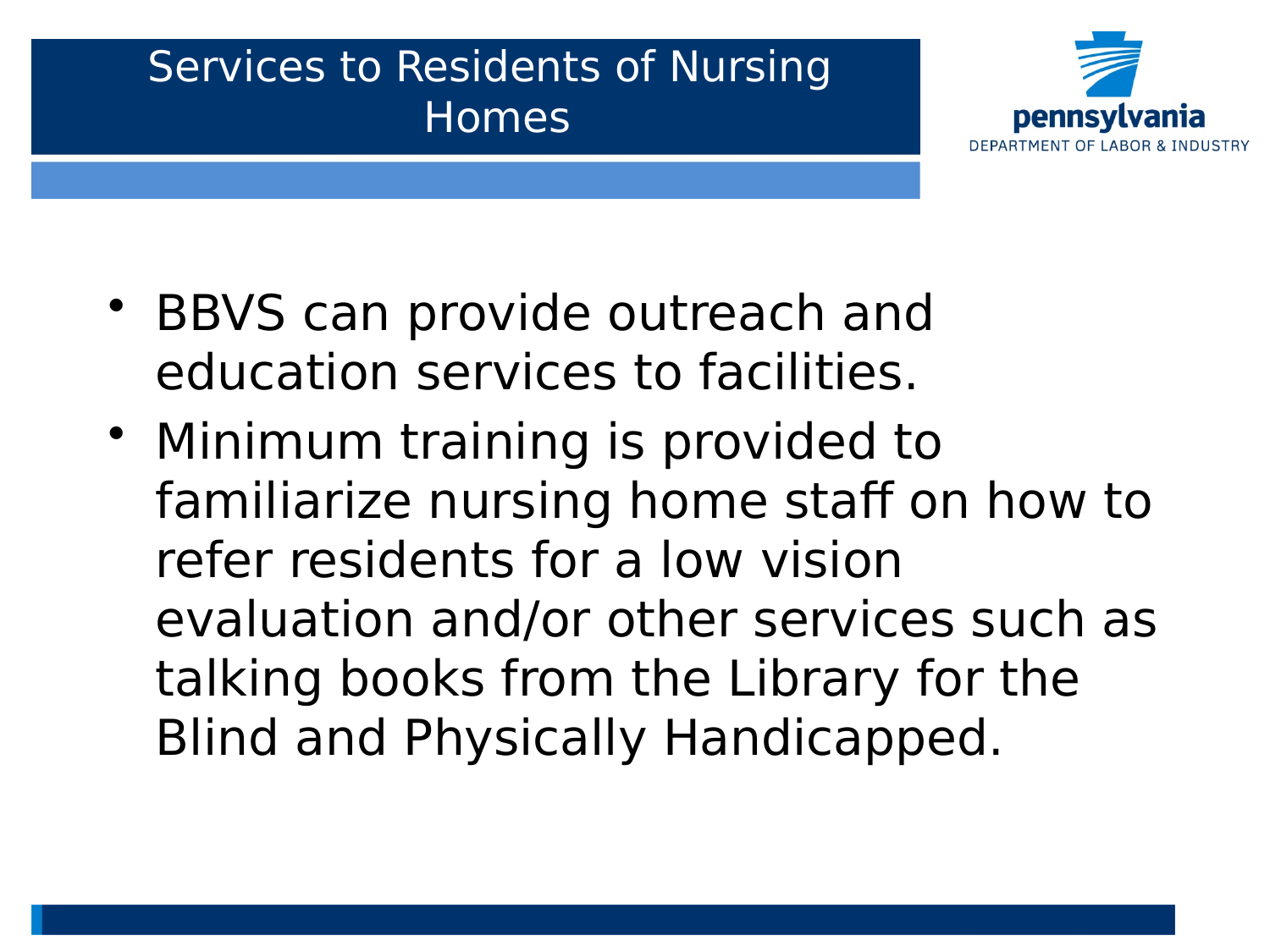

# Services to Residents of Nursing Homes
BBVS can provide outreach and education services to facilities.
Minimum training is provided to familiarize nursing home staff on how to refer residents for a low vision evaluation and/or other services such as talking books from the Library for the Blind and Physically Handicapped.